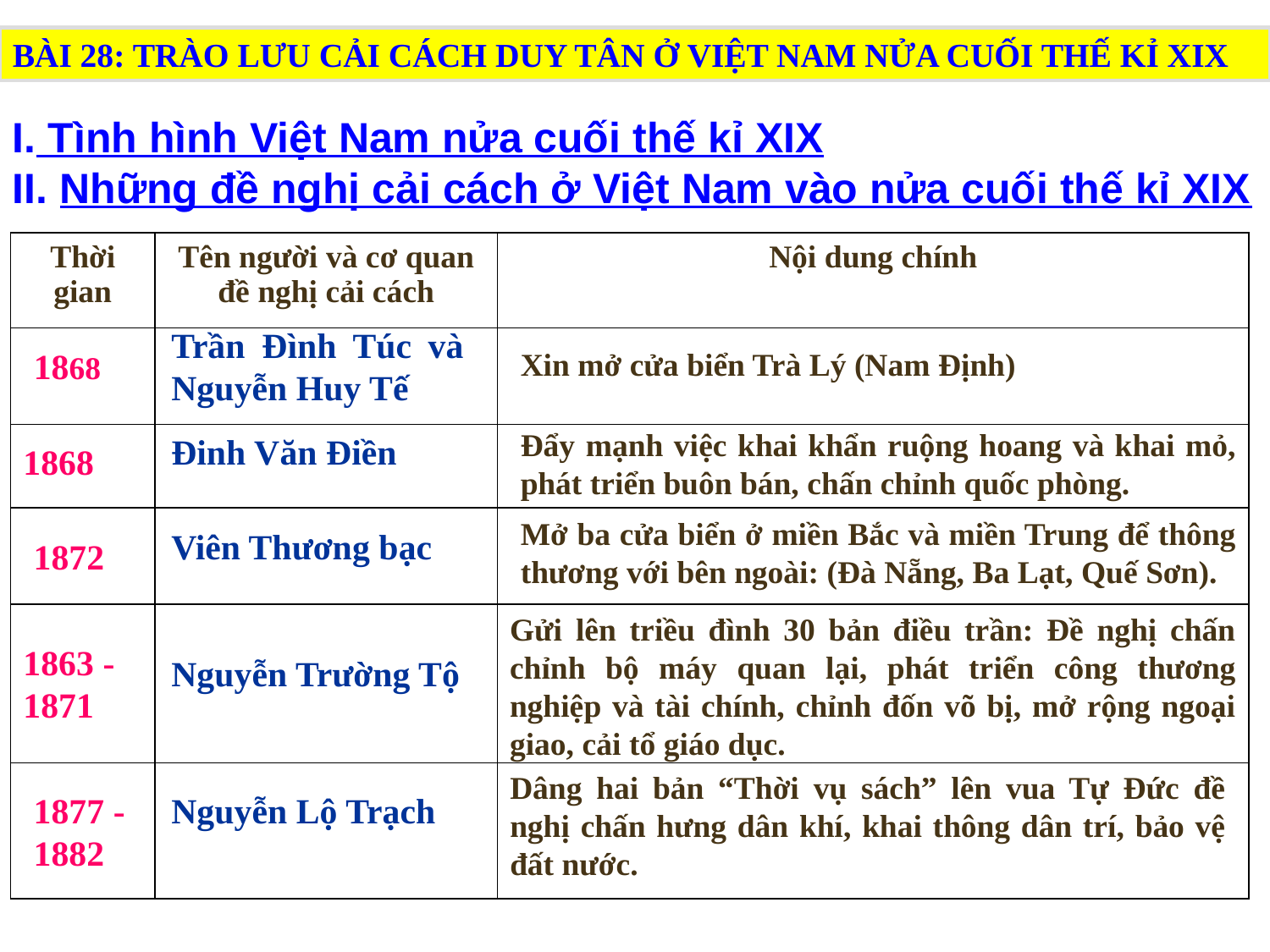

BÀI 28: TRÀO LƯU CẢI CÁCH DUY TÂN Ở VIỆT NAM NỬA CUỐI THẾ KỈ XIX
I. Tình hình Việt Nam nửa cuối thế kỉ XIX
II. Những đề nghị cải cách ở Việt Nam vào nửa cuối thế kỉ XIX
| Thời gian | Tên người và cơ quan đề nghị cải cách | Nội dung chính |
| --- | --- | --- |
|  |  |  |
|  |  |  |
|  |  |  |
|  |  |  |
|  |  |  |
Trần Đình Túc và Nguyễn Huy Tế
1868
Xin mở cửa biển Trà Lý (Nam Định)
Đẩy mạnh việc khai khẩn ruộng hoang và khai mỏ, phát triển buôn bán, chấn chỉnh quốc phòng.
Đinh Văn Điền
1868
Mở ba cửa biển ở miền Bắc và miền Trung để thông thương với bên ngoài: (Đà Nẵng, Ba Lạt, Quế Sơn).
Viên Thương bạc
1872
Gửi lên triều đình 30 bản điều trần: Đề nghị chấn chỉnh bộ máy quan lại, phát triển công thương nghiệp và tài chính, chỉnh đốn võ bị, mở rộng ngoại giao, cải tổ giáo dục.
1863 -
1871
Nguyễn Trường Tộ
Dâng hai bản “Thời vụ sách” lên vua Tự Đức đề nghị chấn hưng dân khí, khai thông dân trí, bảo vệ đất nước.
1877 -1882
Nguyễn Lộ Trạch